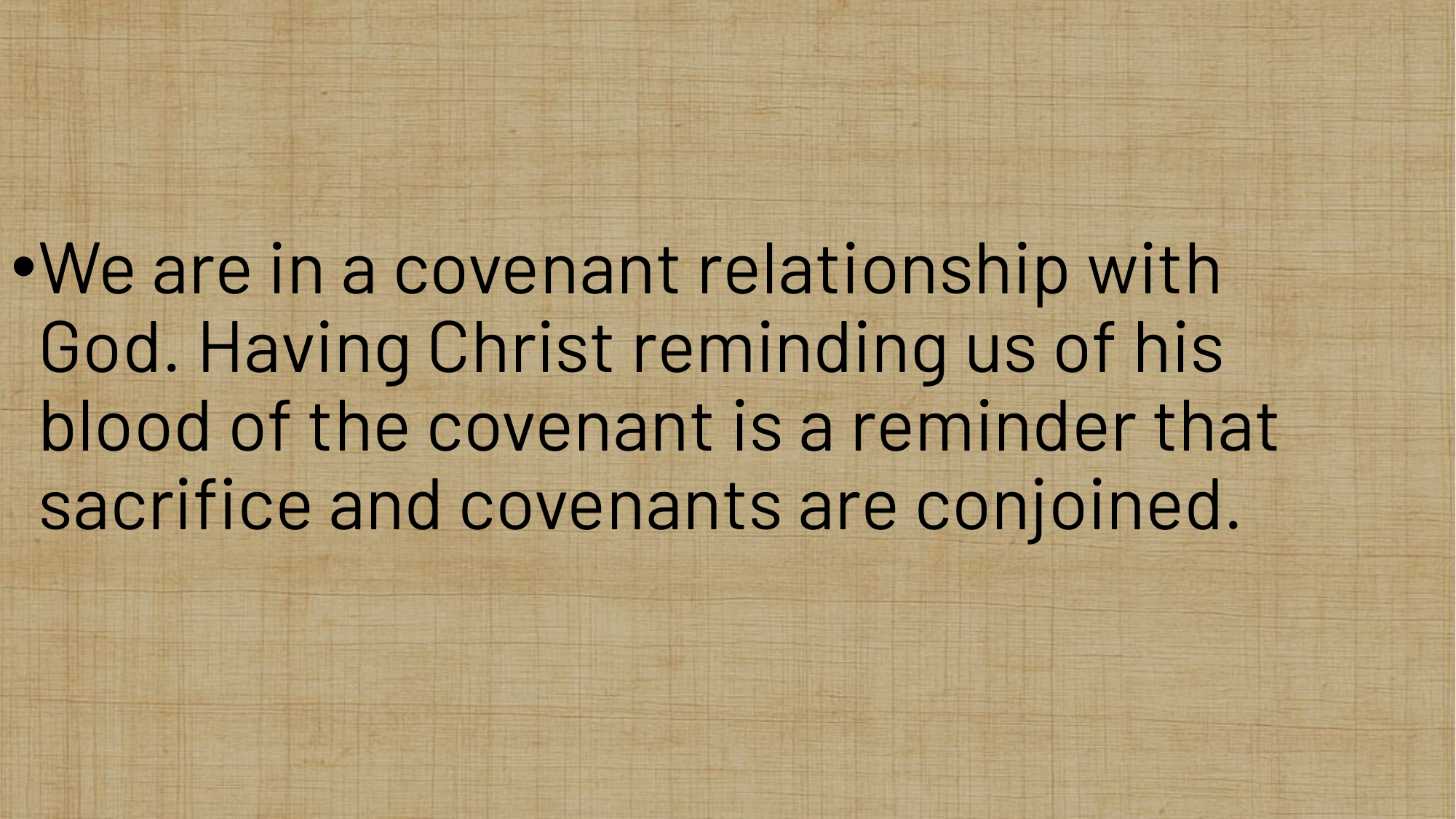

#
We are in a covenant relationship with God. Having Christ reminding us of his blood of the covenant is a reminder that sacrifice and covenants are conjoined.